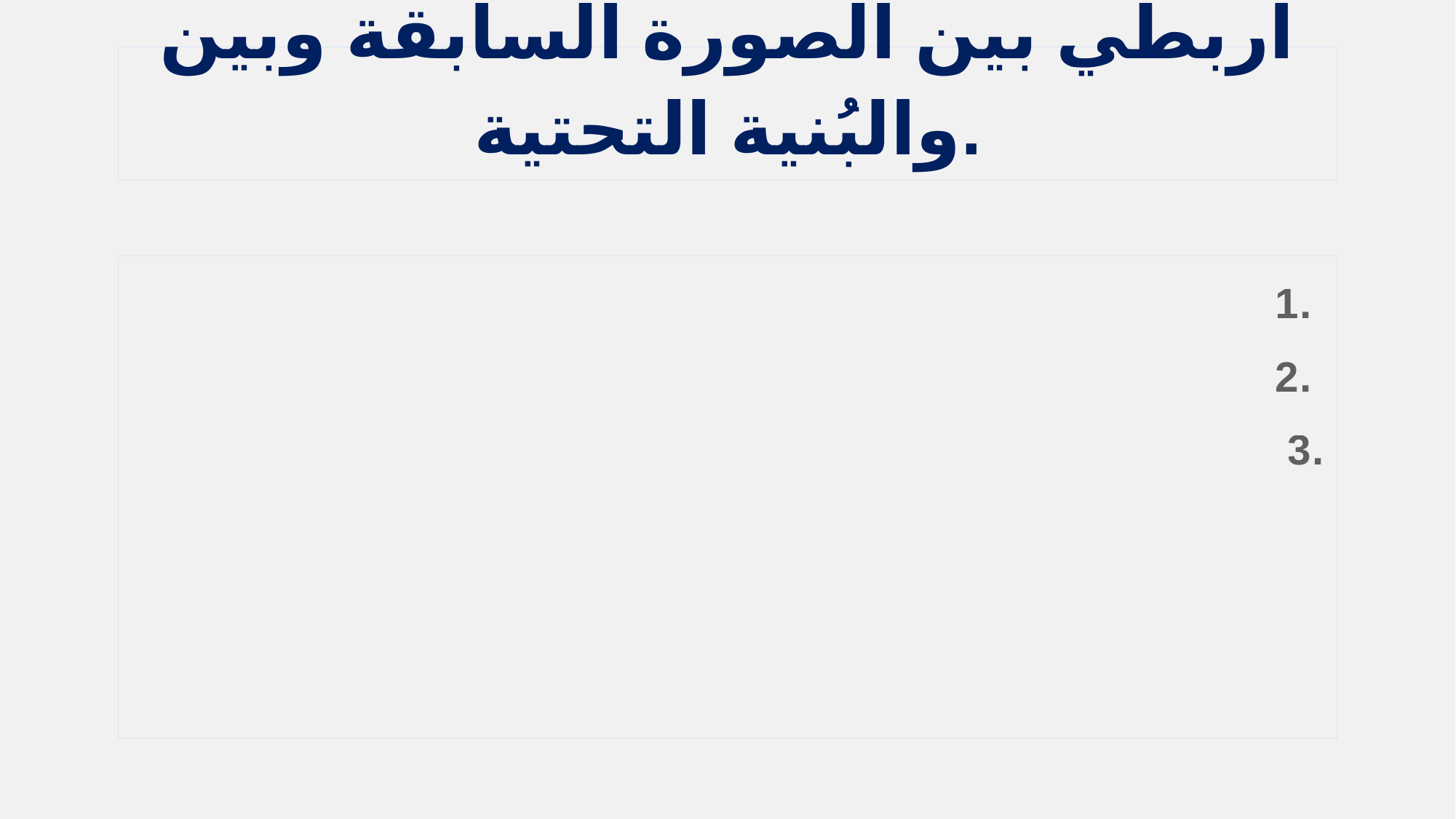

# اربطي بين الصورة السابقة وبين والبُنية التحتية.
1.
2.
3.